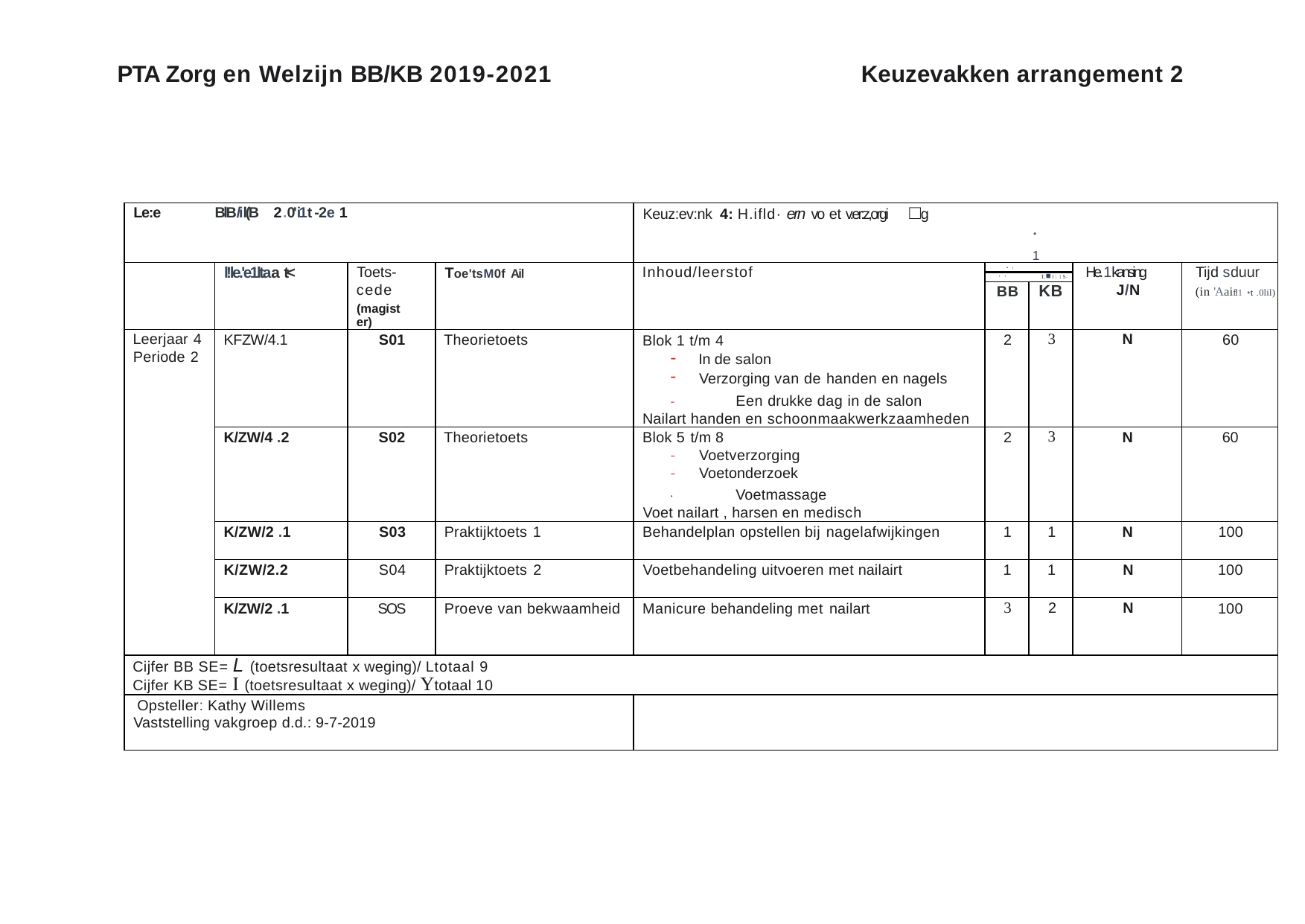

PTA Zorg en Welzijn BB/KB 2019-2021
Keuzevakken arrangement 2
| Le:e BlB/il(B 2 .0'i1t -2e 1 |  |  |  | Keuz:ev:nk 4: H.ifld· ern vo et v.er:z,orgi □g . 1 |  |  |  |  |
| --- | --- | --- | --- | --- | --- | --- | --- | --- |
|  | l!le.'e1ltaa t< | Toets- cede (magister) | Toe'tsM0f Ail | Inhoud/leerstof | . , |  | He.1kansing J/N | Tijd sduur (in 'Aaifl1 •t .0lil) |
|  |  |  |  |  | · · t;■ l 1 1 S-' |  |  |  |
|  |  |  |  |  | BB | KB |  |  |
| Leerjaar 4 Periode 2 | KFZW/4.1 | S01 | Theorietoets | Blok 1 t/m 4 In de salon Verzorging van de handen en nagels - Een drukke dag in de salon Nailart handen en schoonmaakwerkzaamheden | 2 | 3 | N | 60 |
|  | K/ZW/4 .2 | S02 | Theorietoets | Blok 5 t/m 8 Voetverzorging Voetonderzoek . Voetmassage Voet nailart , harsen en medisch | 2 | 3 | N | 60 |
|  | K/ZW/2 .1 | S03 | Praktijktoets 1 | Behandelplan opstellen bij nagelafwijkingen | 1 | 1 | N | 100 |
|  | K/ZW/2.2 | S04 | Praktijktoets 2 | Voetbehandeling uitvoeren met nailairt | 1 | 1 | N | 100 |
|  | K/ZW/2 .1 | SOS | Proeve van bekwaamheid | Manicure behandeling met nailart | 3 | 2 | N | 100 |
| Cijfer BB SE= L (toetsresultaat x weging)/ Ltotaal 9 Cijfer KB SE= I (toetsresultaat x weging)/ Y totaal 10 |  |  |  |  |  |  |  |  |
| Opsteller: Kathy Willems Vaststelling vakgroep d.d.: 9-7-2019 |  |  |  |  |  |  |  |  |